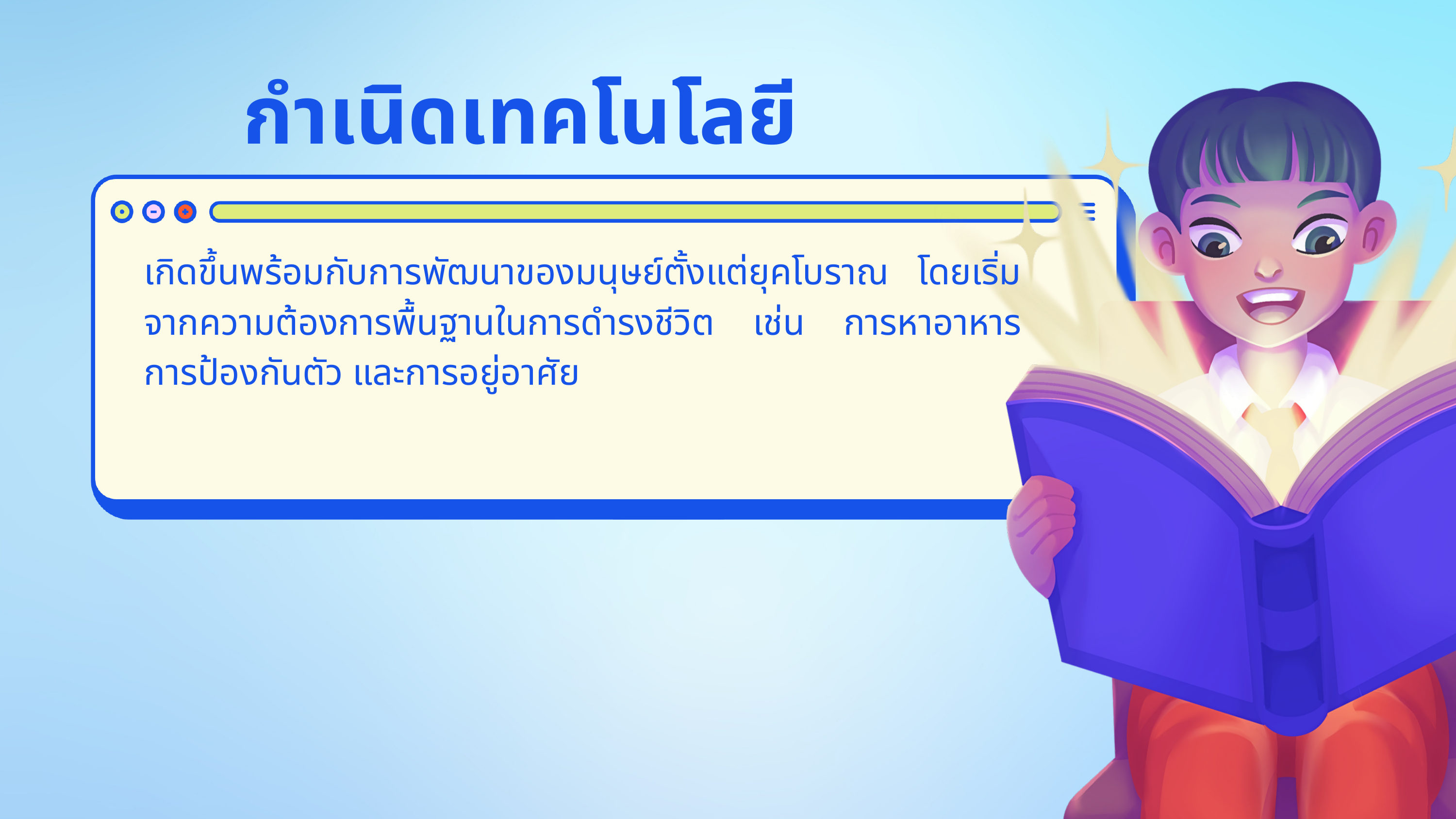

กำเนิดเทคโนโลยี

เกิดขึ้นพร้อมกับการพัฒนาของมนุษย์ตั้งแต่ยุคโบราณ โดยเริ่มจากความต้องการพื้นฐานในการดำรงชีวิต เช่น การหาอาหาร การป้องกันตัว และการอยู่อาศัย